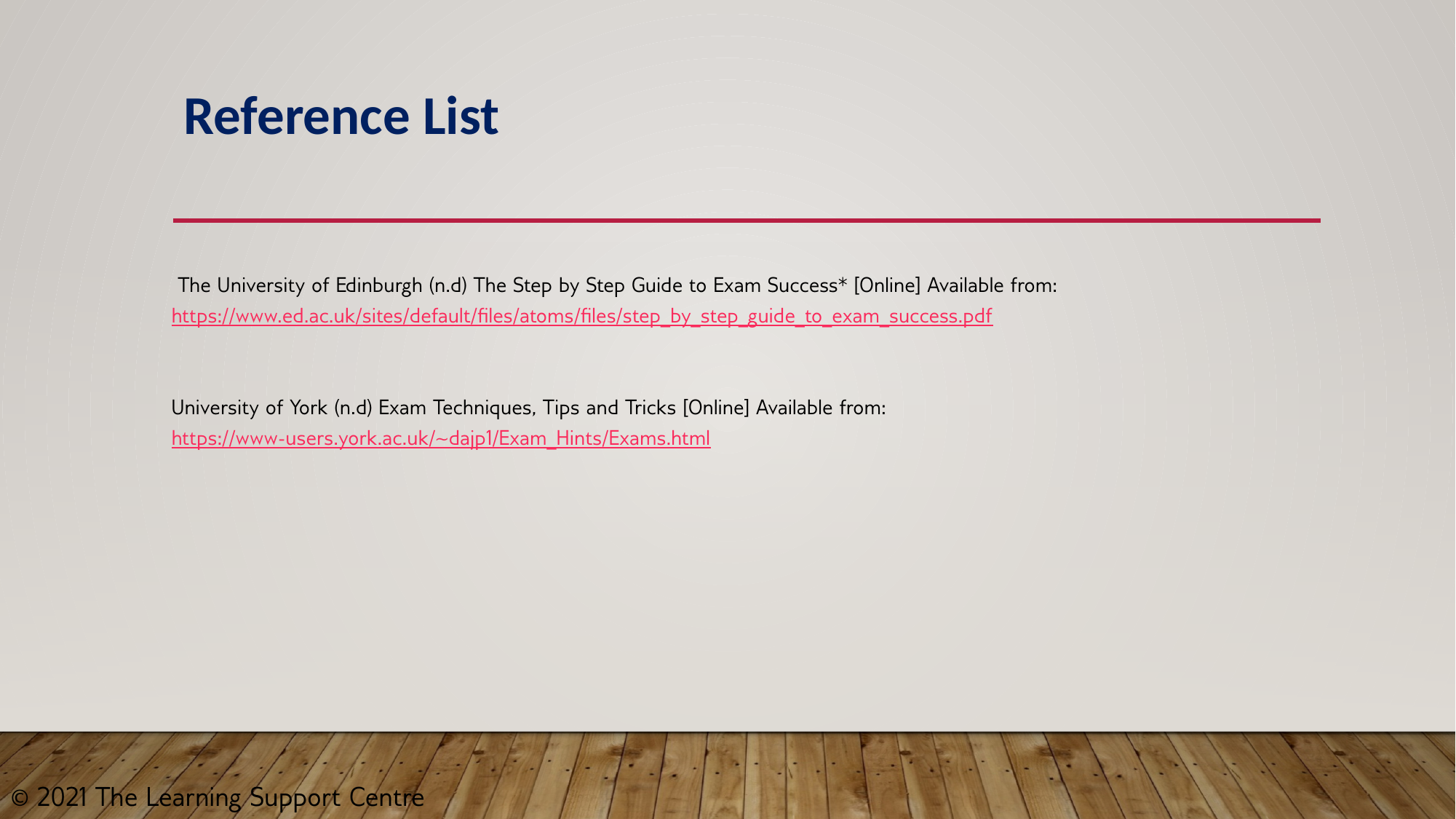

# Reference List

 The University of Edinburgh (n.d) The Step by Step Guide to Exam Success* [Online] Available from: https://www.ed.ac.uk/sites/default/files/atoms/files/step_by_step_guide_to_exam_success.pdf

University of York (n.d) Exam Techniques, Tips and Tricks [Online] Available from: https://www-users.york.ac.uk/~dajp1/Exam_Hints/Exams.html
© 2021 The Learning Support Centre